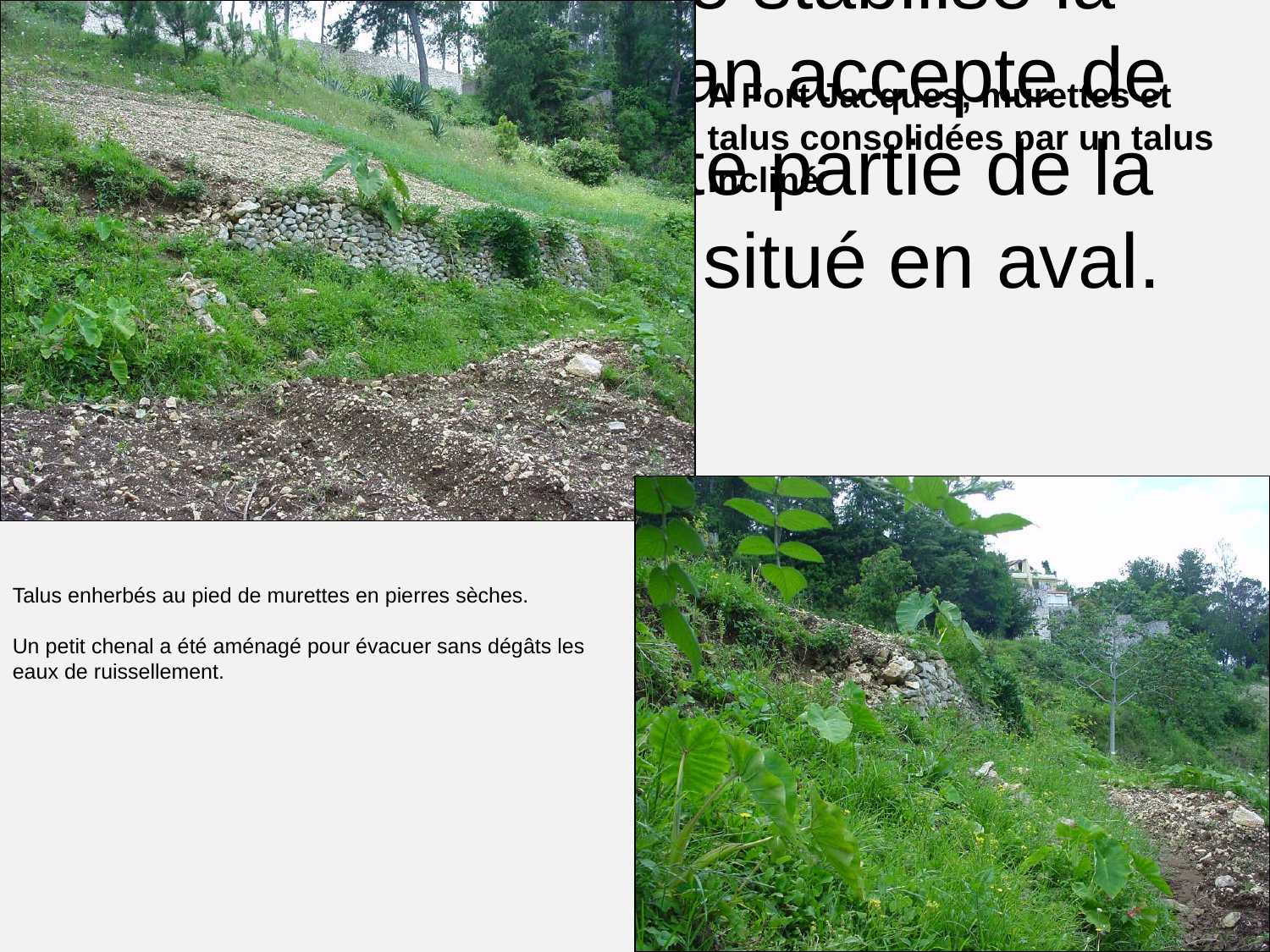

# Le talus enherbé stabilise la murette. Le paysan accepte de sacrifier une petite partie de la surface du jardin situé en aval.
A Fort Jacques, murettes et talus consolidées par un talus incliné

Talus enherbés au pied de murettes en pierres sèches.

Un petit chenal a été aménagé pour évacuer sans dégâts les eaux de ruissellement.